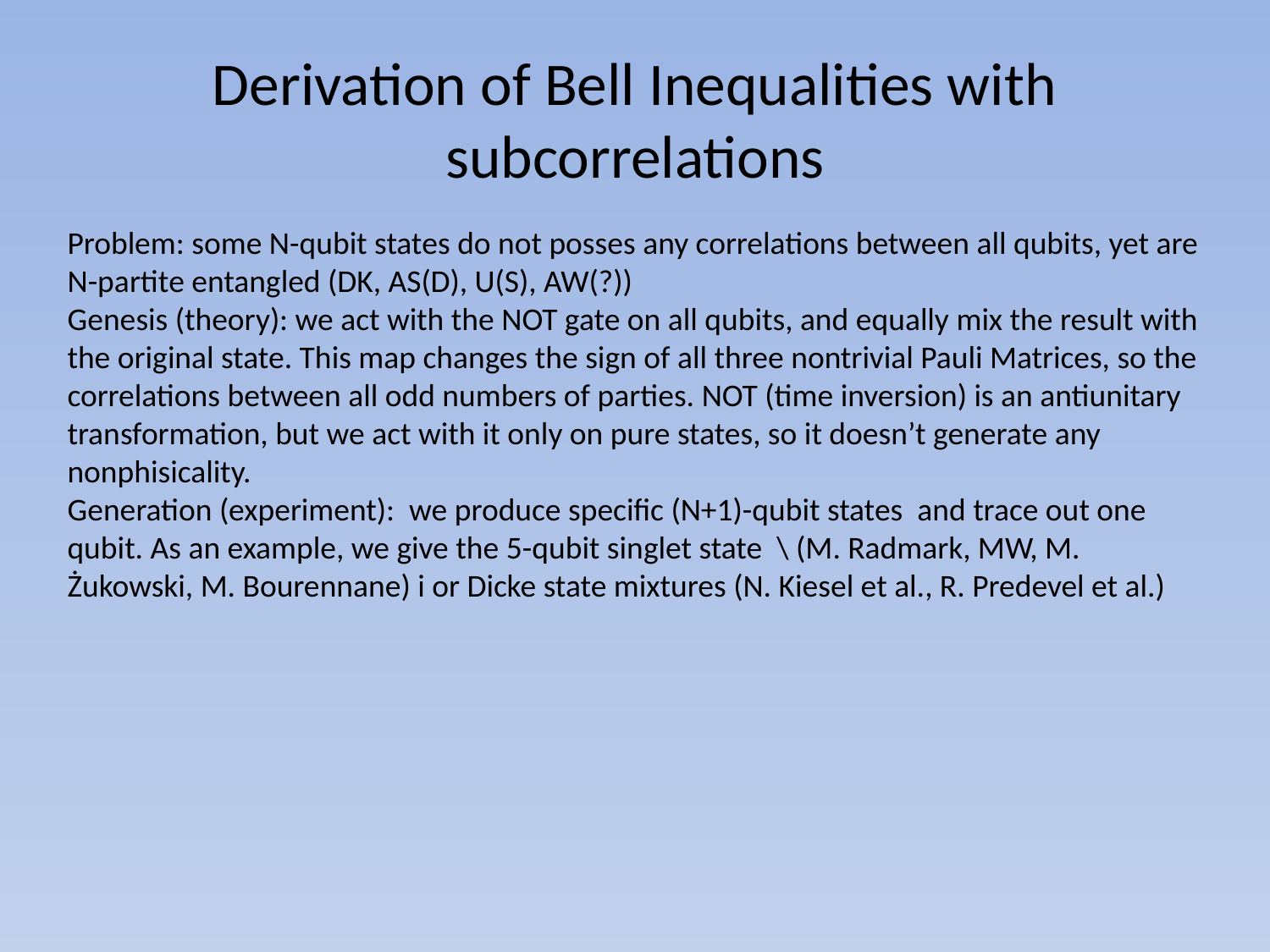

# Derivation of Bell Inequalities with subcorrelations
Problem: some N-qubit states do not posses any correlations between all qubits, yet are N-partite entangled (DK, AS(D), U(S), AW(?))
Genesis (theory): we act with the NOT gate on all qubits, and equally mix the result with the original state. This map changes the sign of all three nontrivial Pauli Matrices, so the correlations between all odd numbers of parties. NOT (time inversion) is an antiunitary transformation, but we act with it only on pure states, so it doesn’t generate any nonphisicality.
Generation (experiment):  we produce specific (N+1)-qubit states  and trace out one qubit. As an example, we give the 5-qubit singlet state  \ (M. Radmark, MW, M. Żukowski, M. Bourennane) i or Dicke state mixtures (N. Kiesel et al., R. Predevel et al.)